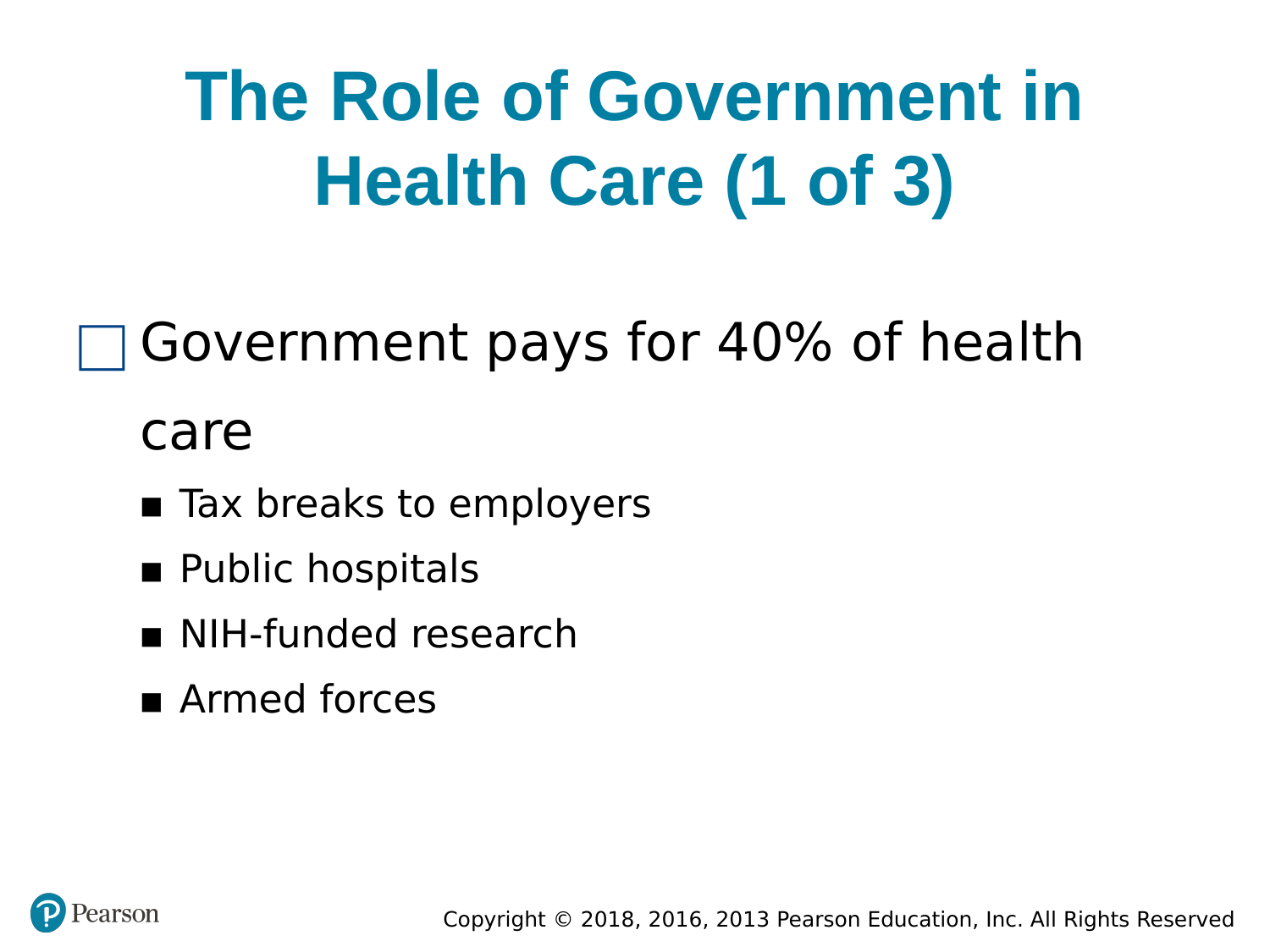

# The Role of Government in Health Care (1 of 3)
Government pays for 40% of health care
Tax breaks to employers
Public hospitals
NIH-funded research
Armed forces